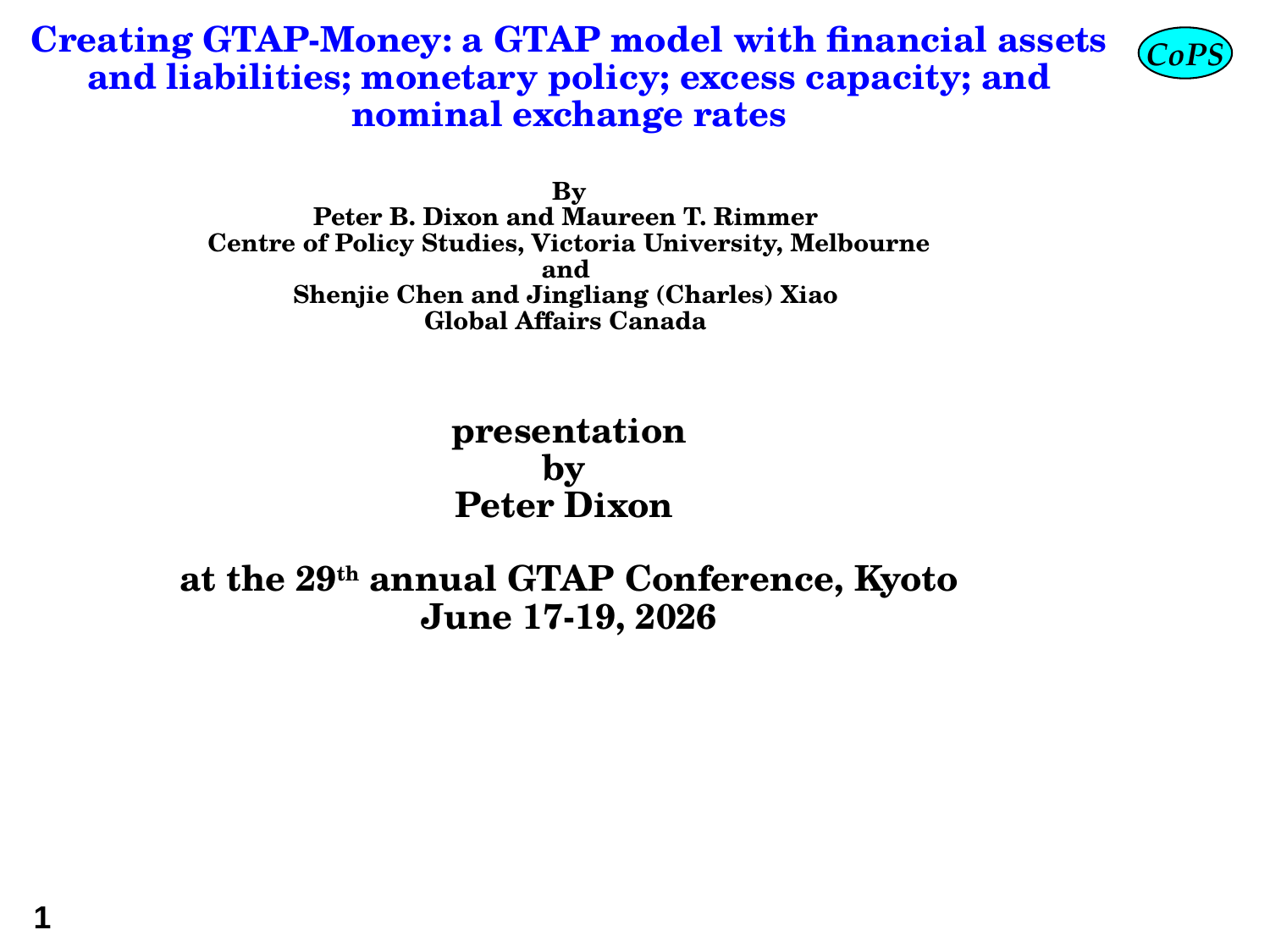

# Creating GTAP-Money: a GTAP model with financial assets and liabilities; monetary policy; excess capacity; and nominal exchange rates   By Peter B. Dixon and Maureen T. Rimmer Centre of Policy Studies, Victoria University, Melbourne and Shenjie Chen and Jingliang (Charles) Xiao Global Affairs Canada presentation by Peter Dixon at the 29th annual GTAP Conference, Kyoto June 17-19, 2026